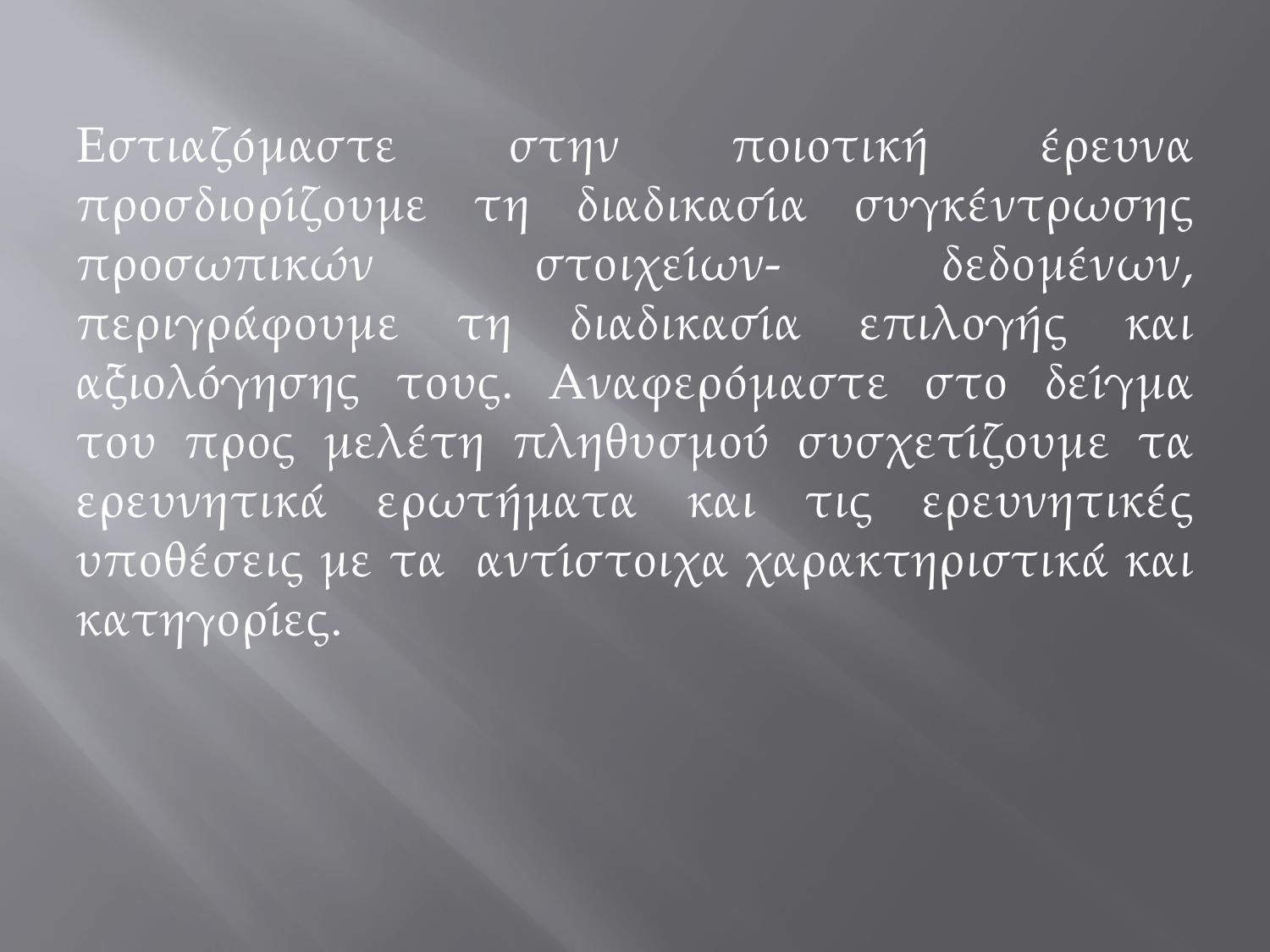

#
Εστιαζόμαστε στην ποιοτική έρευνα προσδιορίζουμε τη διαδικασία συγκέντρωσης προσωπικών στοιχείων- δεδομένων, περιγράφουμε τη διαδικασία επιλογής και αξιολόγησης τους. Αναφερόμαστε στο δείγμα του προς μελέτη πληθυσμού συσχετίζουμε τα ερευνητικά ερωτήματα και τις ερευνητικές υποθέσεις με τα  αντίστοιχα χαρακτηριστικά και κατηγορίες.